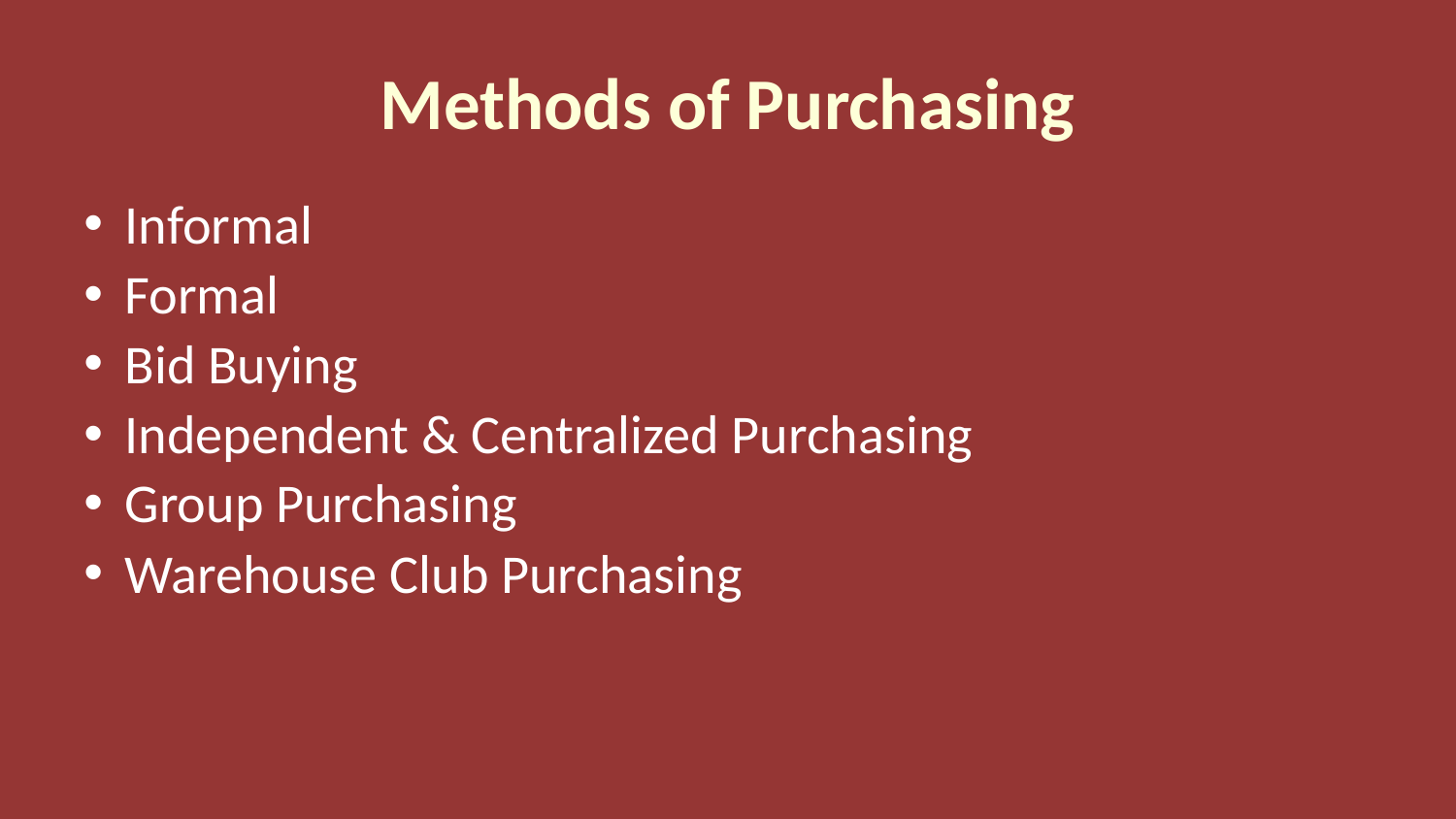

# Methods of Purchasing
Informal
Formal
Bid Buying
Independent & Centralized Purchasing
Group Purchasing
Warehouse Club Purchasing